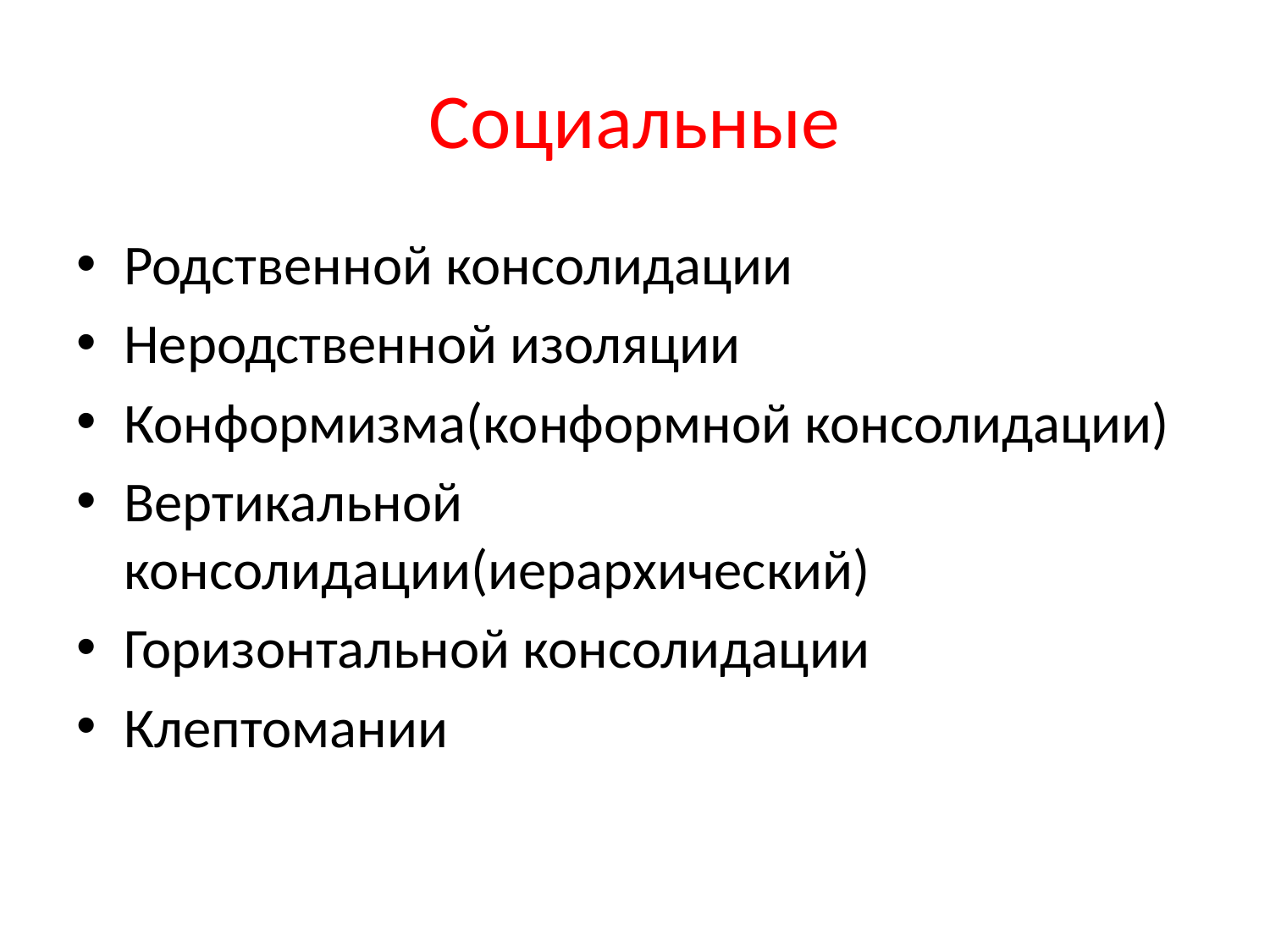

# Социальные
Родственной консолидации
Неродственной изоляции
Конформизма(конформной консолидации)
Вертикальной консолидации(иерархический)
Горизонтальной консолидации
Клептомании